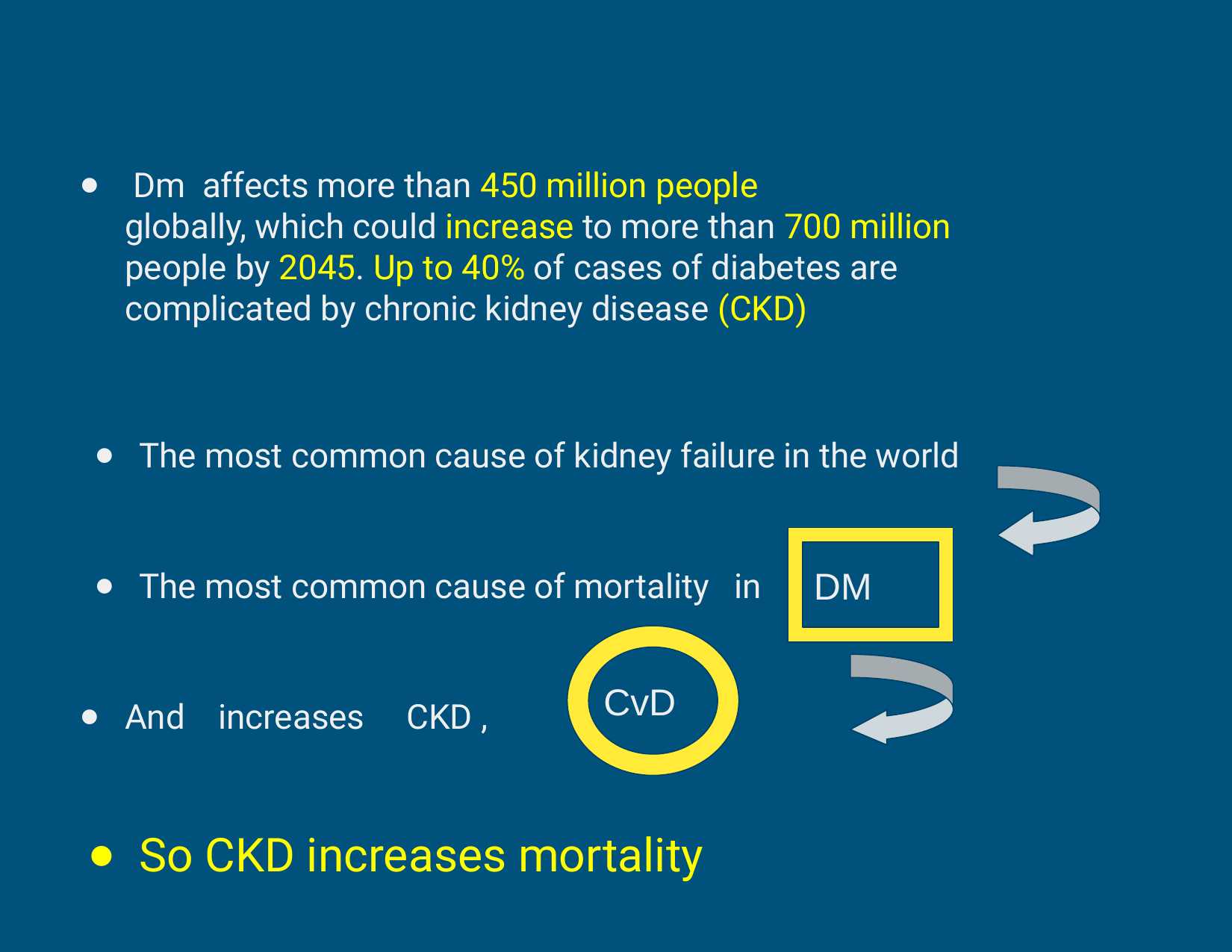

Dm  affects more than 450 million people
globally, which could increase to more than 700 million
people by 2045. Up to 40% of cases of diabetes are complicated by chronic kidney disease (CKD)

The most common cause of kidney failure in the world

DM
The most common cause of mortality   in
CvD

And    increases     CKD ,
So CKD increases mortality